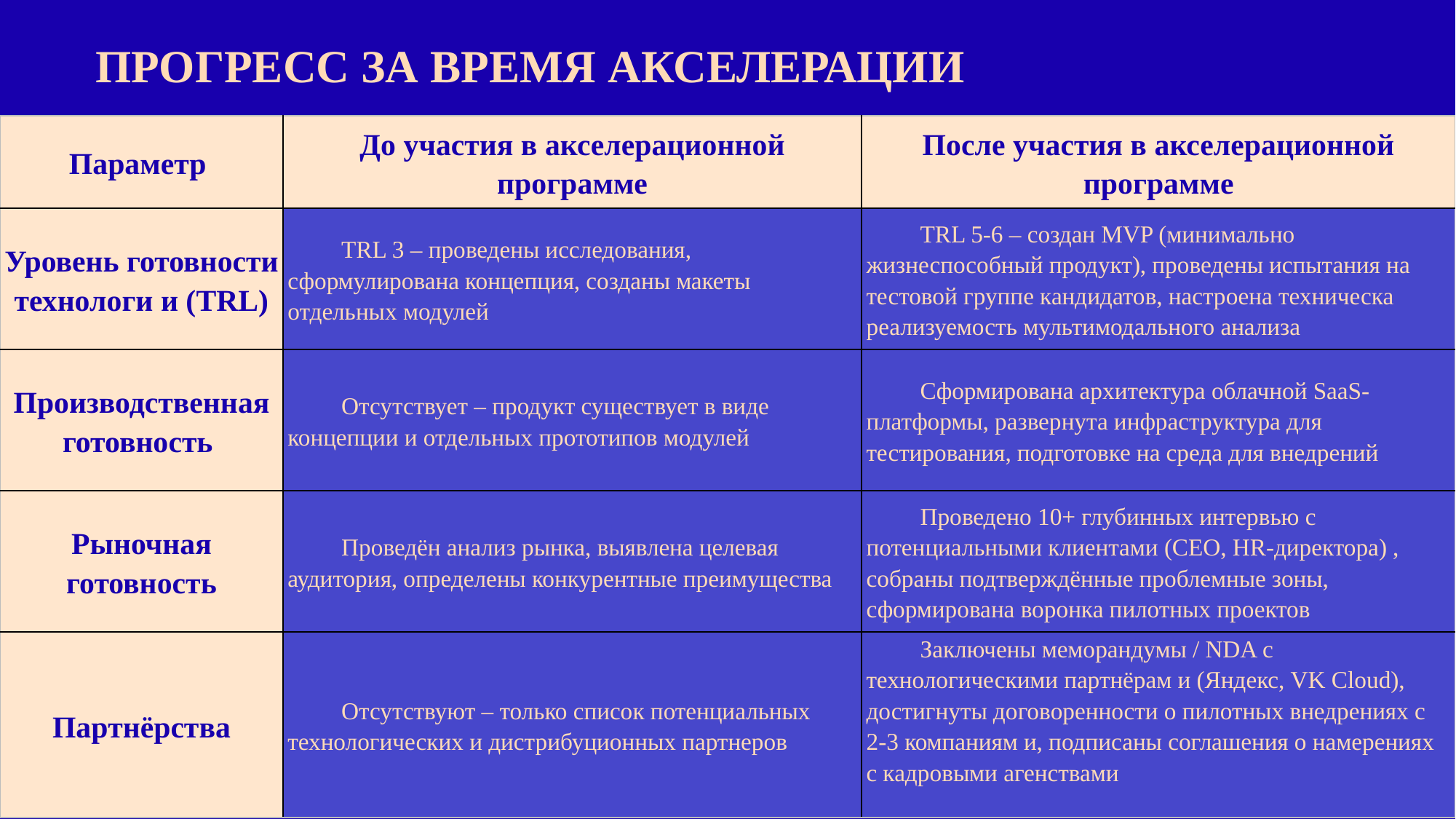

# ПРОГРЕСС ЗА ВРЕМЯ АКСЕЛЕРАЦИИ
| Параметр | До участия в акселерационной программе | После участия в акселерационной программе |
| --- | --- | --- |
| Уровень готовности технологи и (TRL) | TRL 3 – проведены исследования, сформулирована концепция, созданы макеты отдельных модулей | TRL 5-6 – создан MVP (минимально жизнеспособный продукт), проведены испытания на тестовой группе кандидатов, настроена техническа реализуемость мультимодального анализа |
| Производственная готовность | Отсутствует – продукт существует в виде концепции и отдельных прототипов модулей | Сформирована архитектура облачной SaaS-платформы, развернута инфраструктура для тестирования, подготовке на среда для внедрений |
| Рыночная готовность | Проведён анализ рынка, выявлена целевая аудитория, определены конкурентные преимущества | Проведено 10+ глубинных интервью с потенциальными клиентами (CEO, HR-директора) , собраны подтверждённые проблемные зоны, сформирована воронка пилотных проектов |
| Партнёрства | Отсутствуют – только список потенциальных технологических и дистрибуционных партнеров | Заключены меморандумы / NDA с технологическими партнёрам и (Яндекс, VK Cloud), достигнуты договоренности о пилотных внедрениях с 2-3 компаниям и, подписаны соглашения о намерениях с кадровыми агенствами |